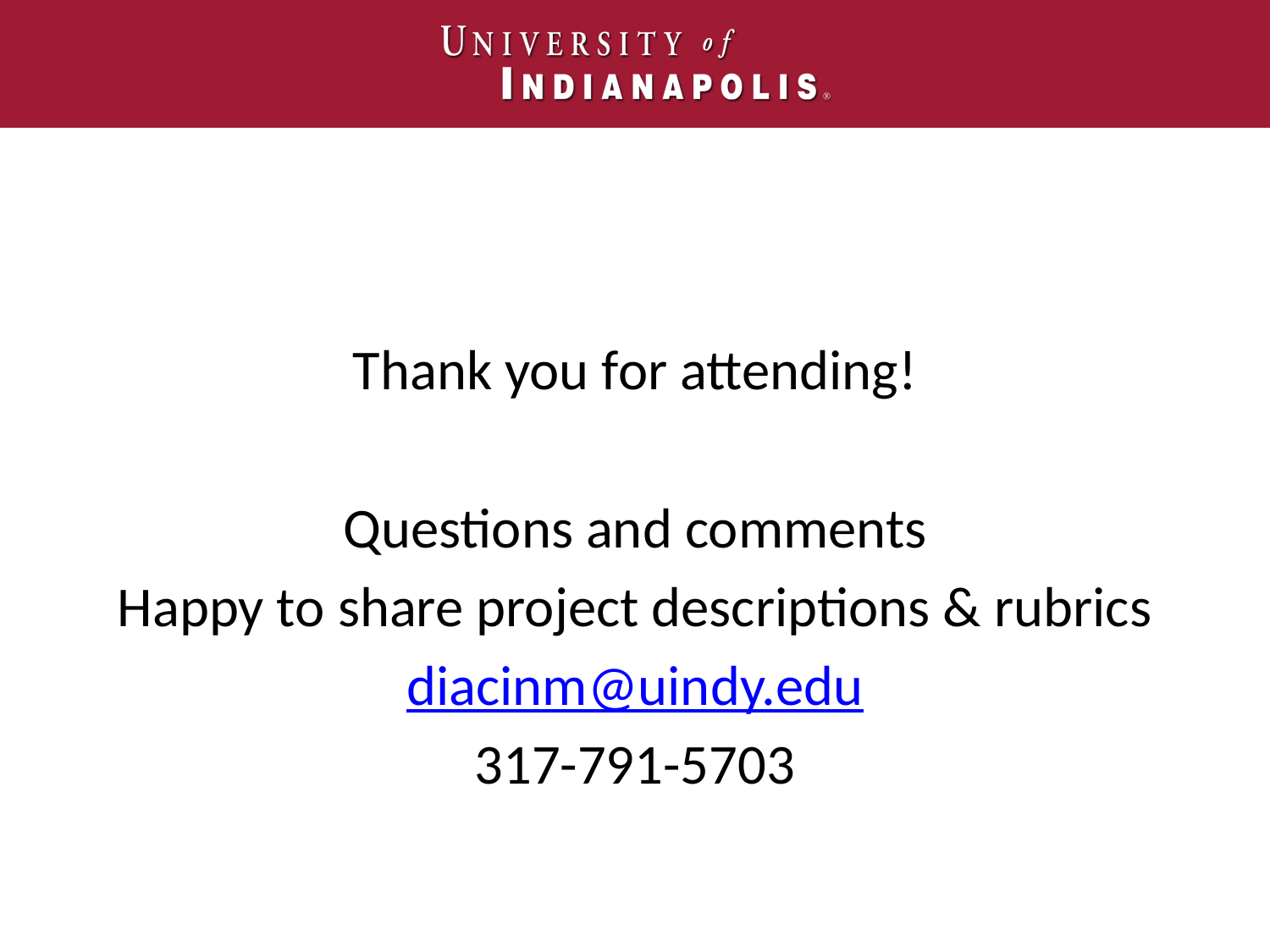

#
Thank you for attending!

Questions and comments
Happy to share project descriptions & rubrics
diacinm@uindy.edu
317-791-5703